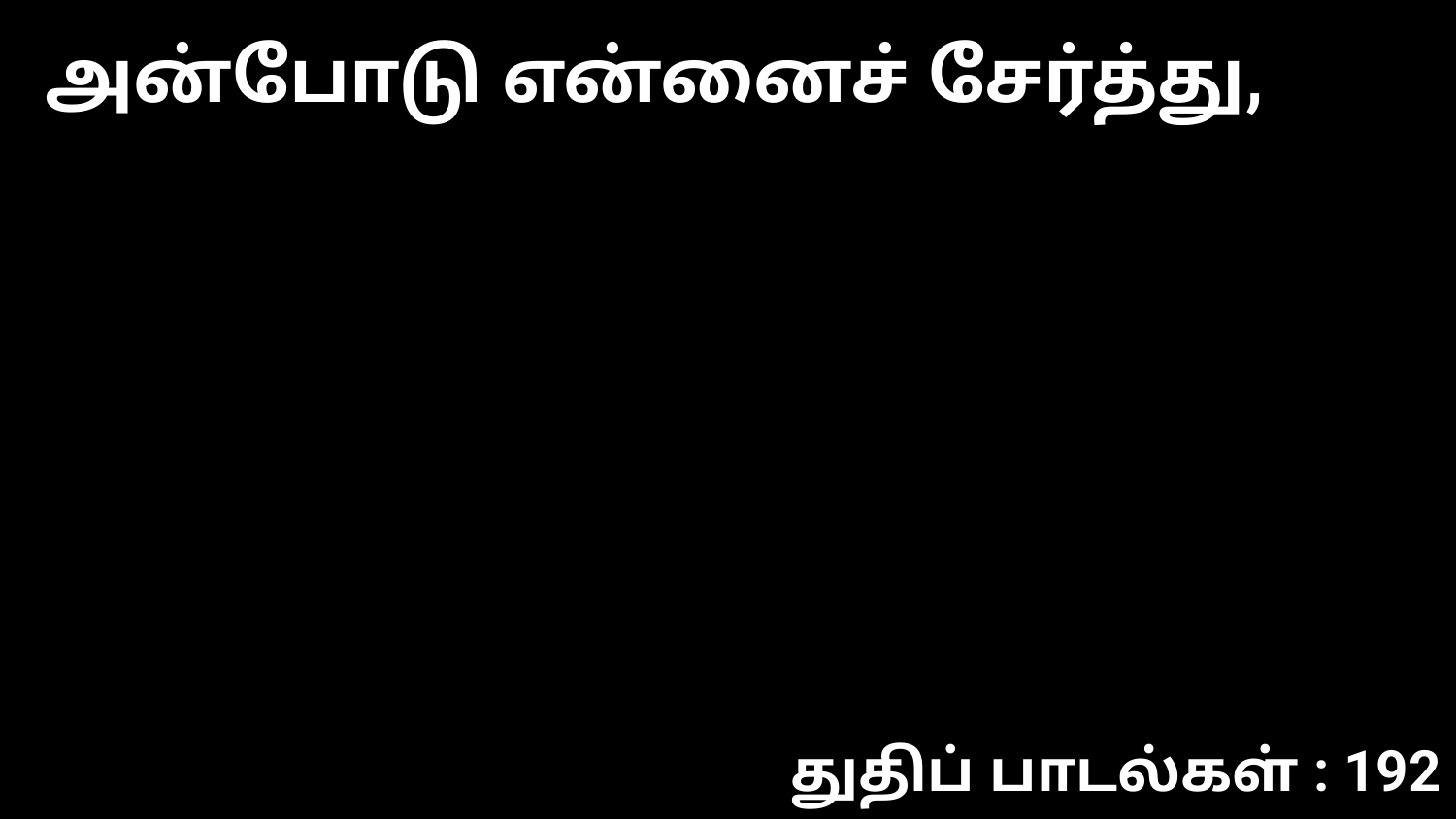

அன்போடு என்னைச் சேர்த்து,
துதிப் பாடல்கள் : 192